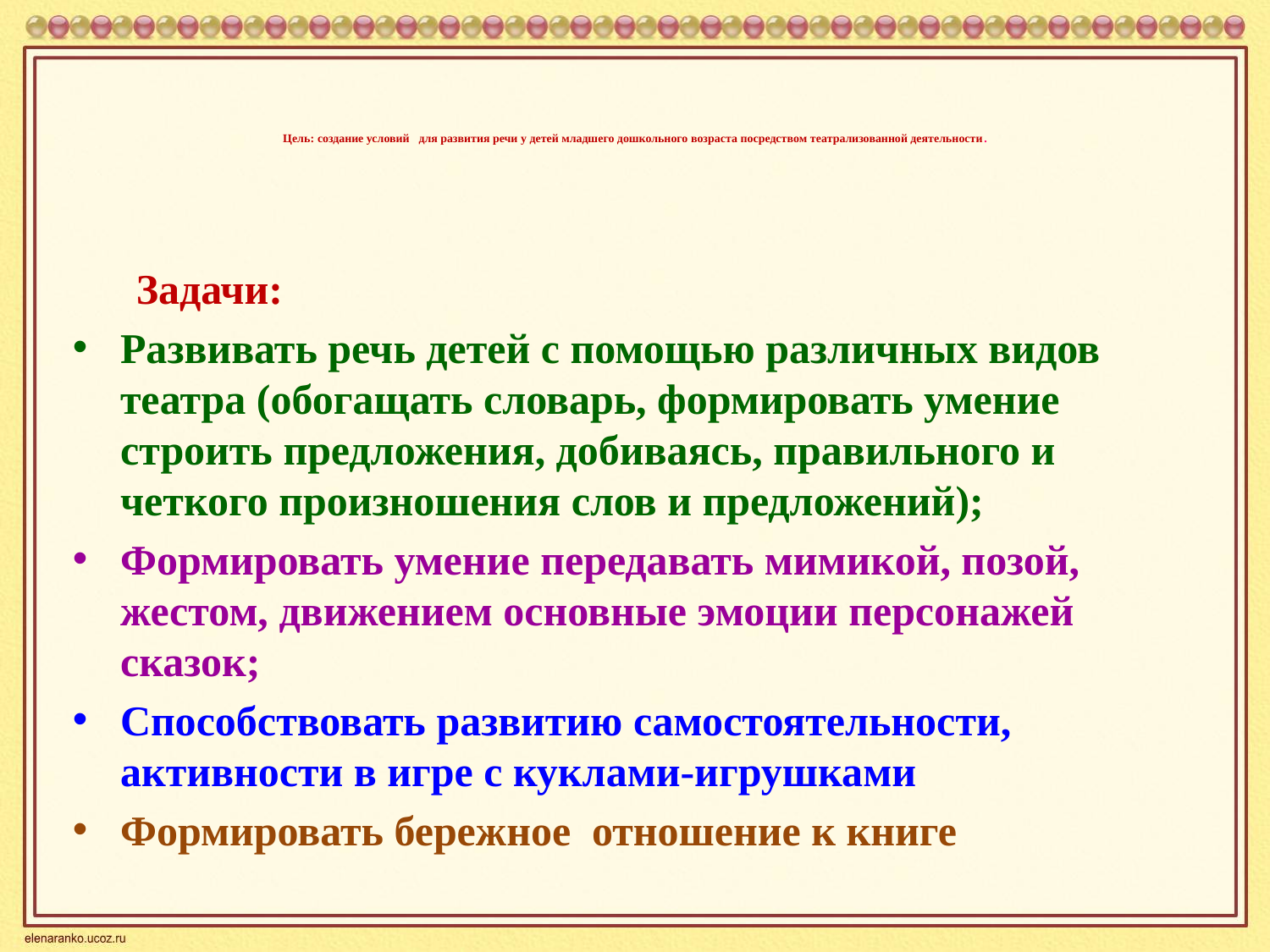

# Цель: создание условий   для развития речи у детей младшего дошкольного возраста посредством театрализованной деятельности.

      Задачи:
Развивать речь детей с помощью различных видов театра (обогащать словарь, формировать умение строить предложения, добиваясь, правильного и четкого произношения слов и предложений);
Формировать умение передавать мимикой, позой, жестом, движением основные эмоции персонажей сказок;
Способствовать развитию самостоятельности, активности в игре с куклами-игрушками
Формировать бережное  отношение к книге